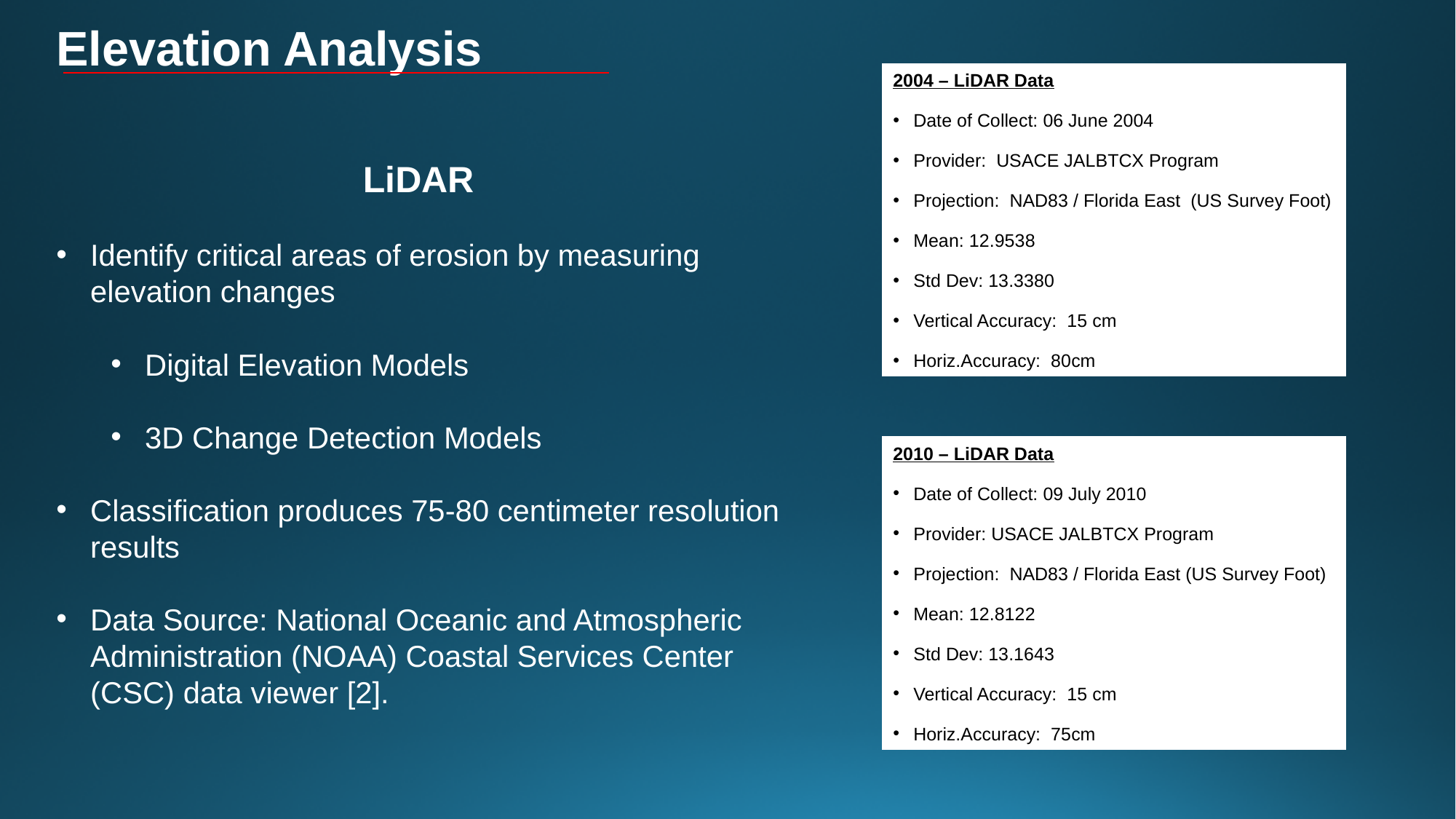

Elevation Analysis
2004 – LiDAR Data
Date of Collect: 06 June 2004
Provider:  USACE JALBTCX Program
Projection:  NAD83 / Florida East  (US Survey Foot)
Mean: 12.9538
Std Dev: 13.3380
Vertical Accuracy:  15 cm
Horiz.Accuracy:  80cm

LiDAR

Identify critical areas of erosion by measuring elevation changes

Digital Elevation Models

3D Change Detection Models

Classification produces 75-80 centimeter resolution results

Data Source: National Oceanic and Atmospheric Administration (NOAA) Coastal Services Center (CSC) data viewer [2].
2010 – LiDAR Data
Date of Collect: 09 July 2010
Provider: USACE JALBTCX Program
Projection:  NAD83 / Florida East (US Survey Foot)
Mean: 12.8122
Std Dev: 13.1643
Vertical Accuracy:  15 cm
Horiz.Accuracy:  75cm